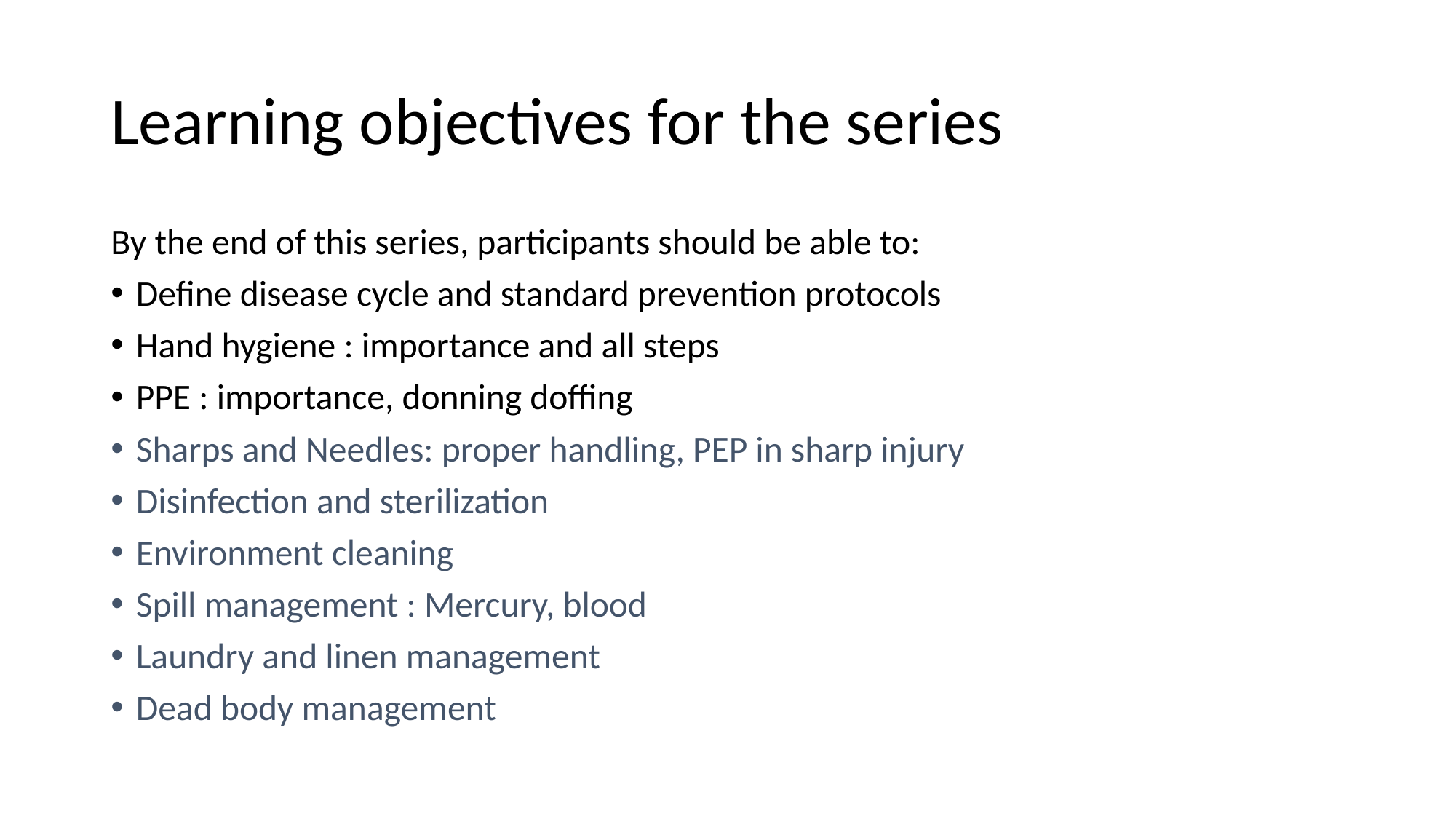

# Learning objectives for the series
By the end of this series, participants should be able to:
Define disease cycle and standard prevention protocols
Hand hygiene : importance and all steps
PPE : importance, donning doffing
Sharps and Needles: proper handling, PEP in sharp injury
Disinfection and sterilization
Environment cleaning
Spill management : Mercury, blood
Laundry and linen management
Dead body management